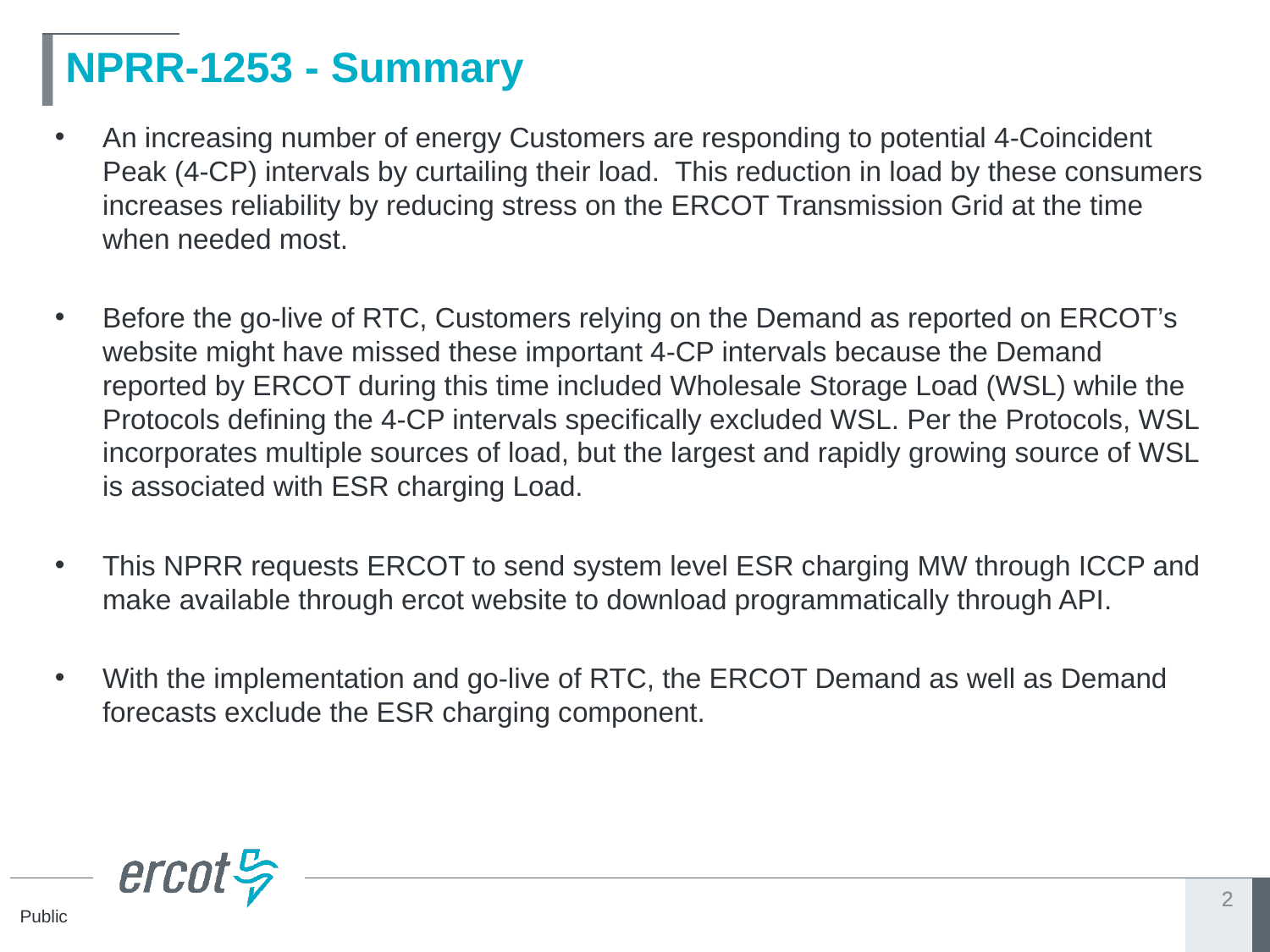

# NPRR-1253 - Summary
An increasing number of energy Customers are responding to potential 4-Coincident Peak (4-CP) intervals by curtailing their load.  This reduction in load by these consumers increases reliability by reducing stress on the ERCOT Transmission Grid at the time when needed most.

Before the go-live of RTC, Customers relying on the Demand as reported on ERCOT’s website might have missed these important 4-CP intervals because the Demand reported by ERCOT during this time included Wholesale Storage Load (WSL) while the Protocols defining the 4-CP intervals specifically excluded WSL. Per the Protocols, WSL incorporates multiple sources of load, but the largest and rapidly growing source of WSL is associated with ESR charging Load.

This NPRR requests ERCOT to send system level ESR charging MW through ICCP and make available through ercot website to download programmatically through API.

With the implementation and go-live of RTC, the ERCOT Demand as well as Demand forecasts exclude the ESR charging component.
2